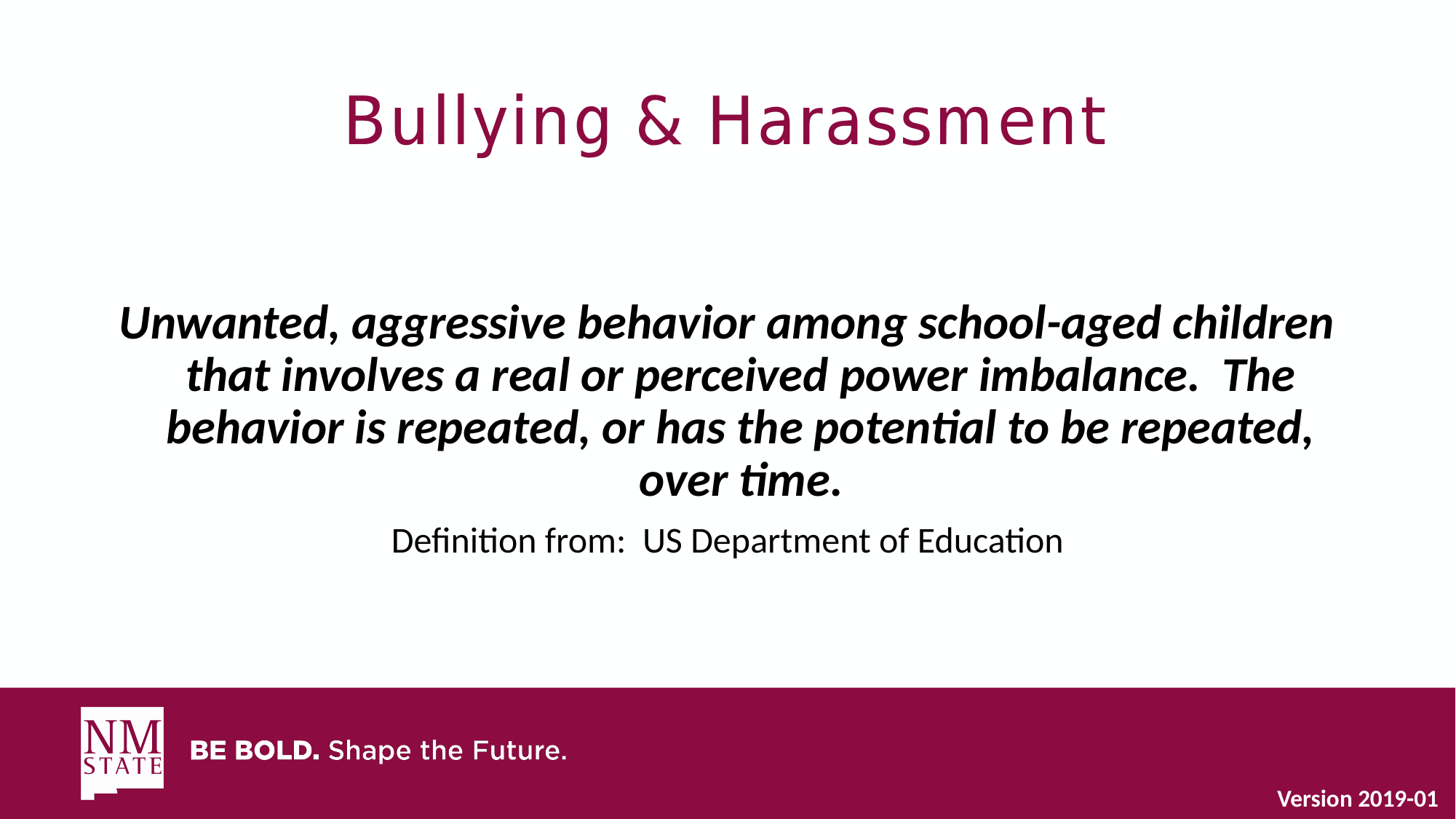

# Bullying & Harassment

Unwanted, aggressive behavior among school-aged children that involves a real or perceived power imbalance.  The behavior is repeated, or has the potential to be repeated, over time.
Definition from:  US Department of Education
Version 2019-01